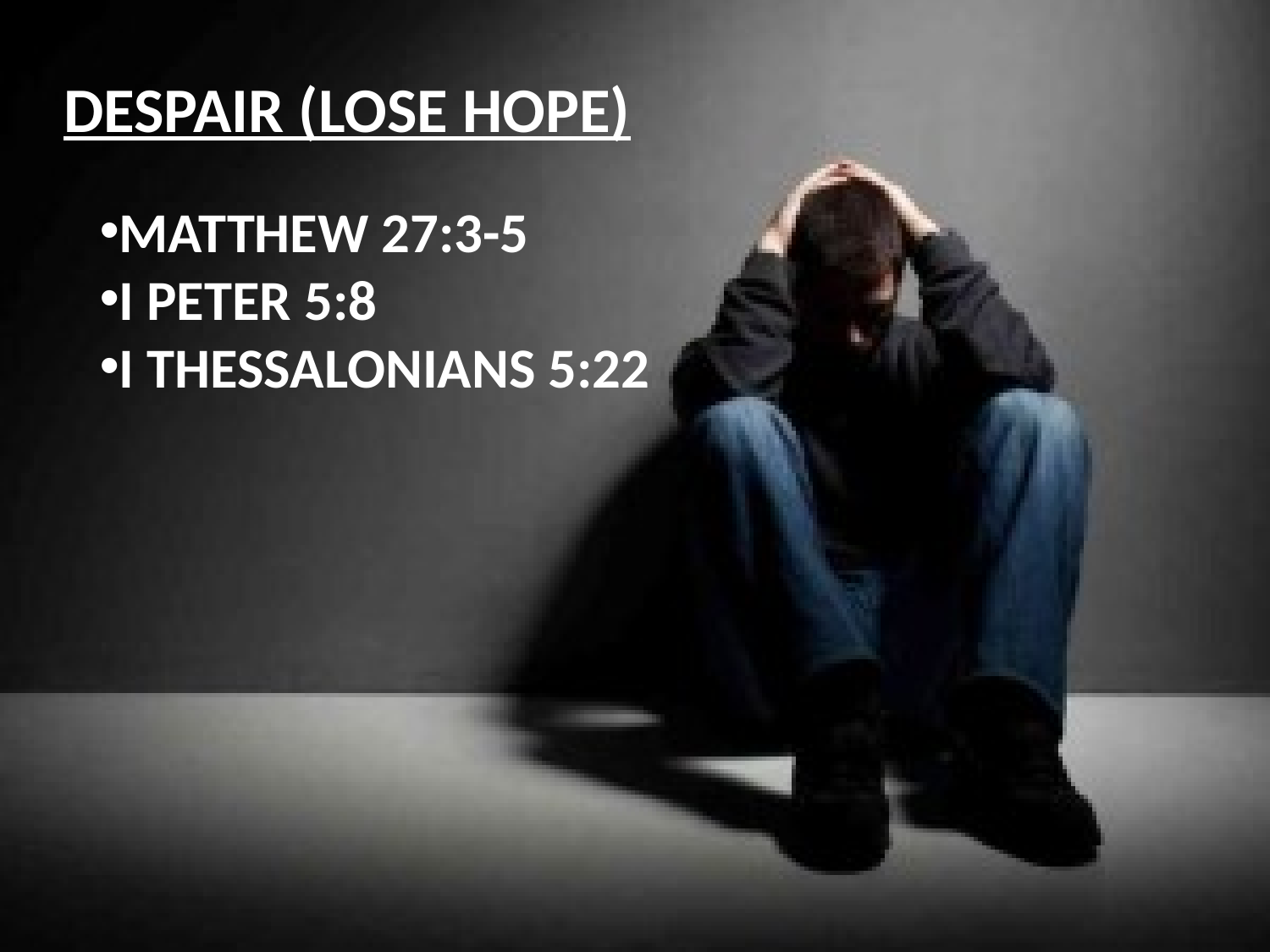

DESPAIR (LOSE HOPE)

MATTHEW 27:3-5
I PETER 5:8
I THESSALONIANS 5:22